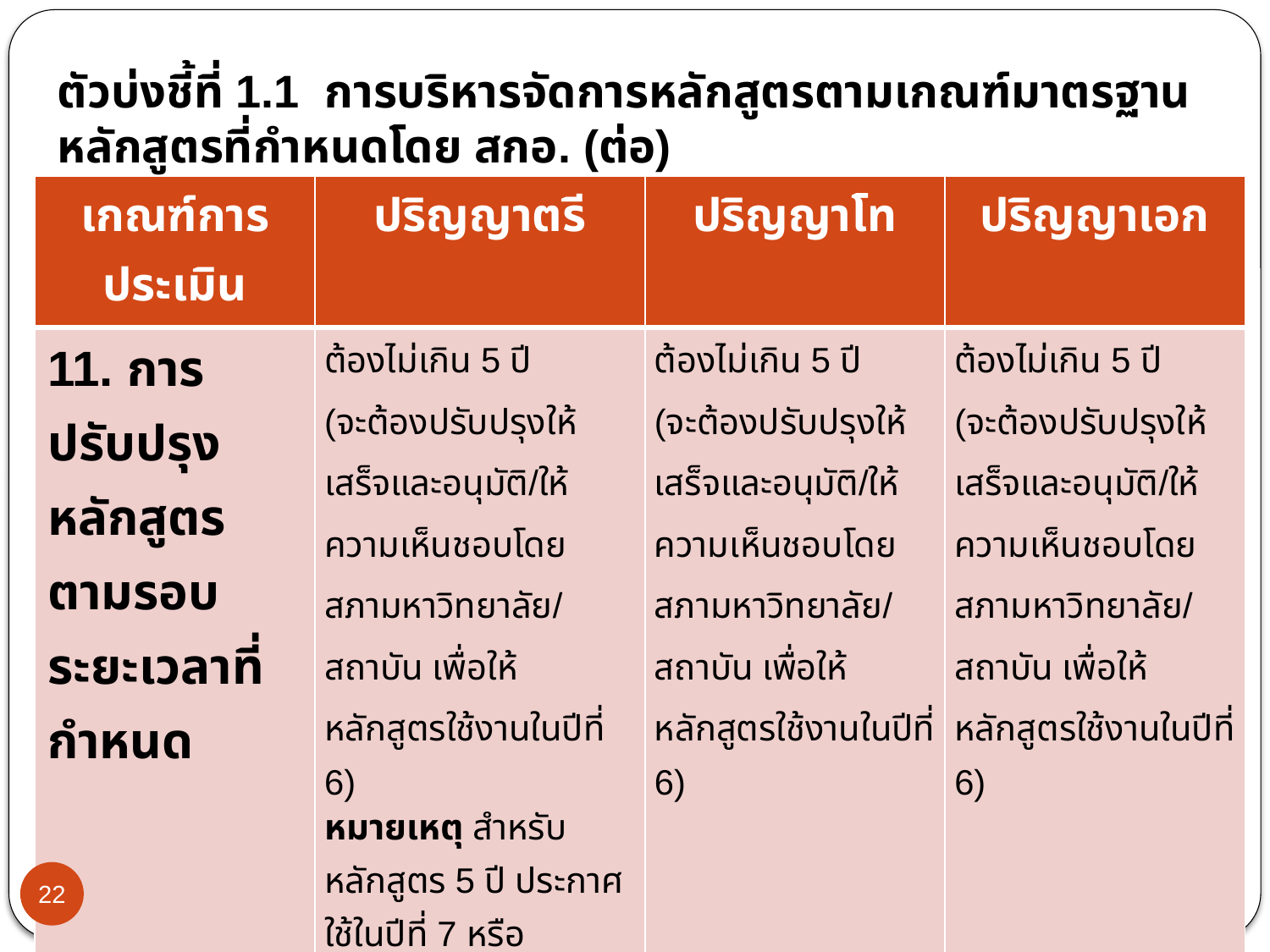

ตัวบ่งชี้ที่ 1.1  การบริหารจัดการหลักสูตรตามเกณฑ์มาตรฐานหลักสูตรที่กำหนดโดย สกอ. (ต่อ)

| เกณฑ์การประเมิน | ปริญญาตรี | ปริญญาโท | ปริญญาเอก |
| --- | --- | --- | --- |
| 11. การปรับปรุงหลักสูตรตามรอบระยะเวลาที่กำหนด | ต้องไม่เกิน 5 ปี (จะต้องปรับปรุงให้เสร็จและอนุมัติ/ให้ความเห็นชอบโดย สภามหาวิทยาลัย/สถาบัน เพื่อให้หลักสูตรใช้งานในปีที่ 6) หมายเหตุ สำหรับหลักสูตร 5 ปี ประกาศใช้ในปีที่ 7 หรือหลักสูตร 6 ปี ประกาศใช้ในปีที่ 8) | ต้องไม่เกิน 5 ปี (จะต้องปรับปรุงให้เสร็จและอนุมัติ/ให้ความเห็นชอบโดยสภามหาวิทยาลัย/สถาบัน เพื่อให้หลักสูตรใช้งานในปีที่ 6) | ต้องไม่เกิน 5 ปี (จะต้องปรับปรุงให้เสร็จและอนุมัติ/ให้ความเห็นชอบโดยสภามหาวิทยาลัย/สถาบัน เพื่อให้หลักสูตรใช้งานในปีที่ 6) |
22